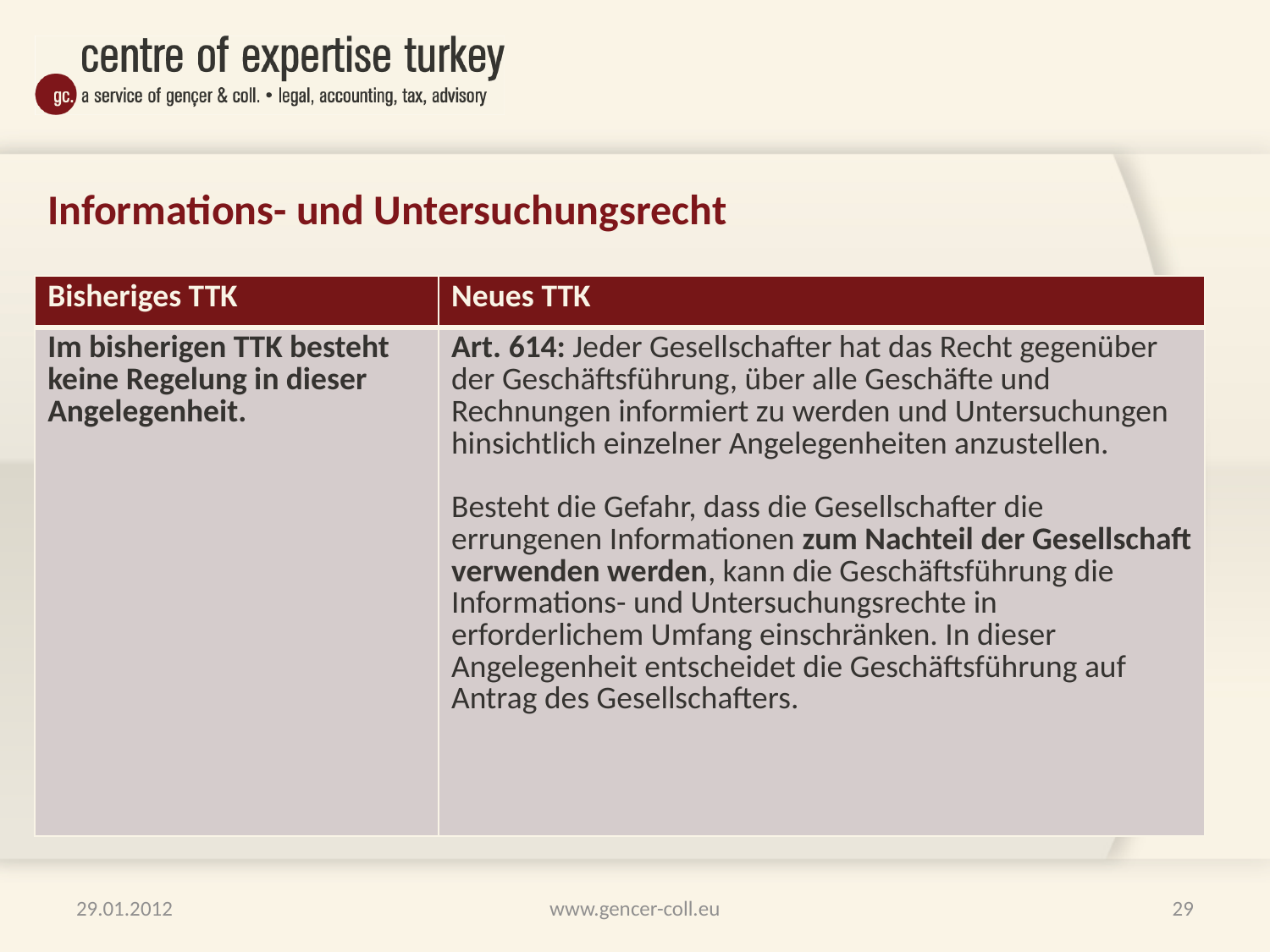

# Informations- und Untersuchungsrecht
| Bisheriges TTK | Neues TTK |
| --- | --- |
| Im bisherigen TTK besteht keine Regelung in dieser Angelegenheit. | Art. 614: Jeder Gesellschafter hat das Recht gegenüber der Geschäftsführung, über alle Geschäfte und Rechnungen informiert zu werden und Untersuchungen hinsichtlich einzelner Angelegenheiten anzustellen. Besteht die Gefahr, dass die Gesellschafter die errungenen Informationen zum Nachteil der Gesellschaft verwenden werden, kann die Geschäftsführung die Informations- und Untersuchungsrechte in erforderlichem Umfang einschränken. In dieser Angelegenheit entscheidet die Geschäftsführung auf Antrag des Gesellschafters. |
29.01.2012
www.gencer-coll.eu
29